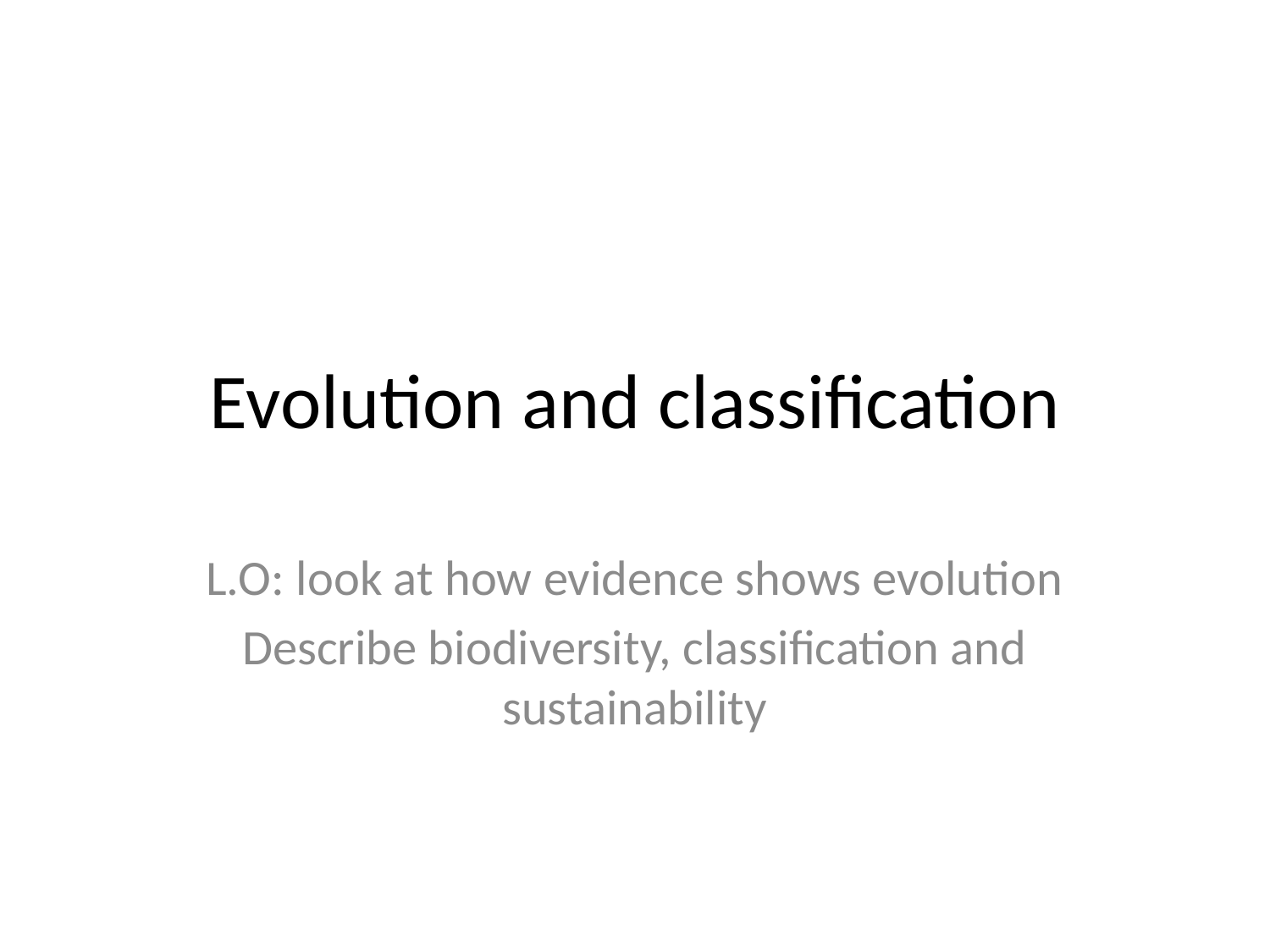

# Evolution and classification
L.O: look at how evidence shows evolution
Describe biodiversity, classification and sustainability